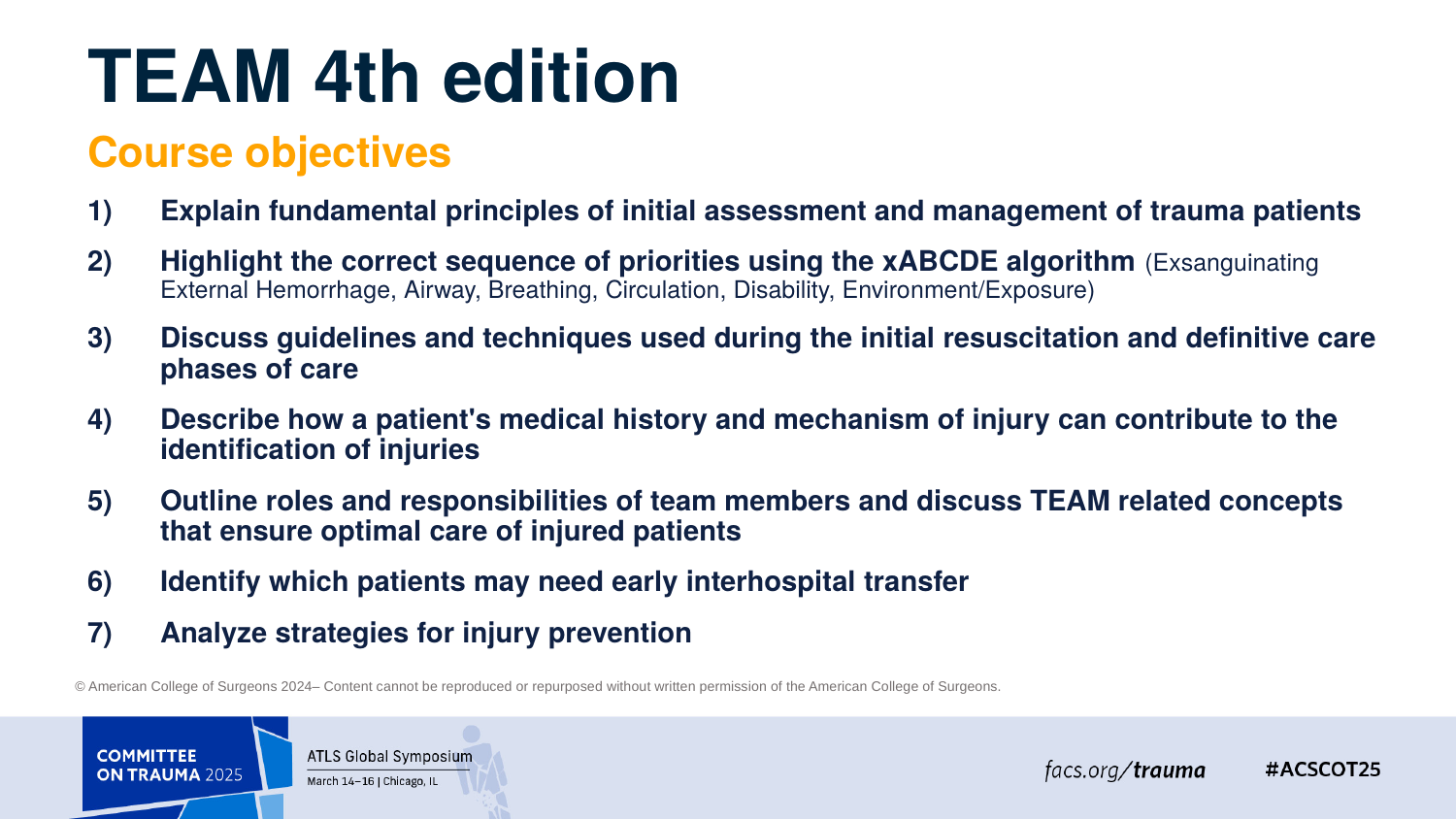

# TEAM 4th edition
Course objectives
Explain fundamental principles of initial assessment and management of trauma patients
Highlight the correct sequence of priorities using the xABCDE algorithm (Exsanguinating External Hemorrhage, Airway, Breathing, Circulation, Disability, Environment/Exposure)
Discuss guidelines and techniques used during the initial resuscitation and definitive care phases of care
Describe how a patient's medical history and mechanism of injury can contribute to the identification of injuries
Outline roles and responsibilities of team members and discuss TEAM related concepts that ensure optimal care of injured patients
Identify which patients may need early interhospital transfer
Analyze strategies for injury prevention